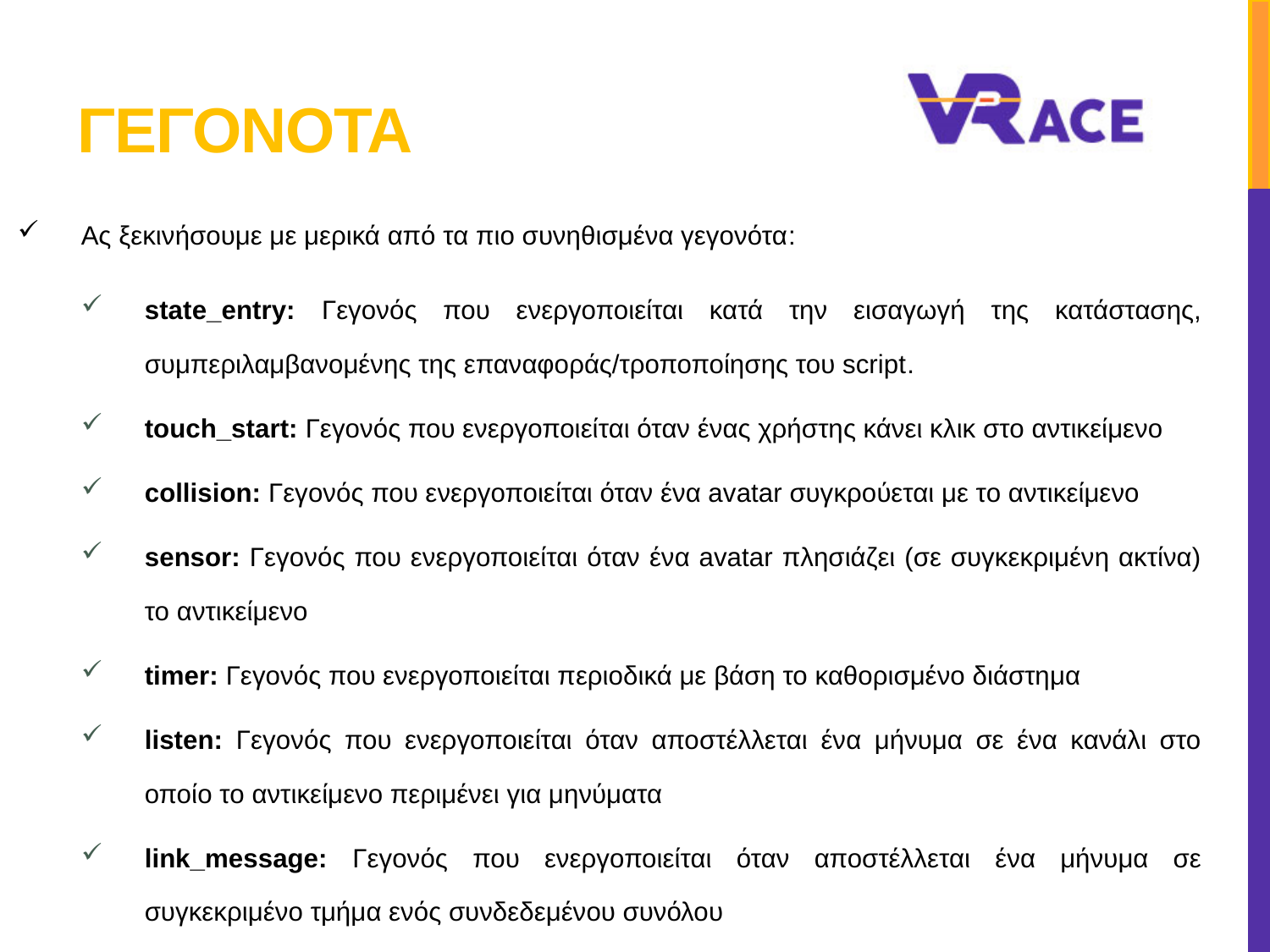

# γεγονοτα
Ας ξεκινήσουμε με μερικά από τα πιο συνηθισμένα γεγονότα:
state_entry: Γεγονός που ενεργοποιείται κατά την εισαγωγή της κατάστασης, συμπεριλαμβανομένης της επαναφοράς/τροποποίησης του script.
touch_start: Γεγονός που ενεργοποιείται όταν ένας χρήστης κάνει κλικ στο αντικείμενο
collision: Γεγονός που ενεργοποιείται όταν ένα avatar συγκρούεται με το αντικείμενο
sensor: Γεγονός που ενεργοποιείται όταν ένα avatar πλησιάζει (σε συγκεκριμένη ακτίνα) το αντικείμενο
timer: Γεγονός που ενεργοποιείται περιοδικά με βάση το καθορισμένο διάστημα
listen: Γεγονός που ενεργοποιείται όταν αποστέλλεται ένα μήνυμα σε ένα κανάλι στο οποίο το αντικείμενο περιμένει για μηνύματα
link_message: Γεγονός που ενεργοποιείται όταν αποστέλλεται ένα μήνυμα σε συγκεκριμένο τμήμα ενός συνδεδεμένου συνόλου